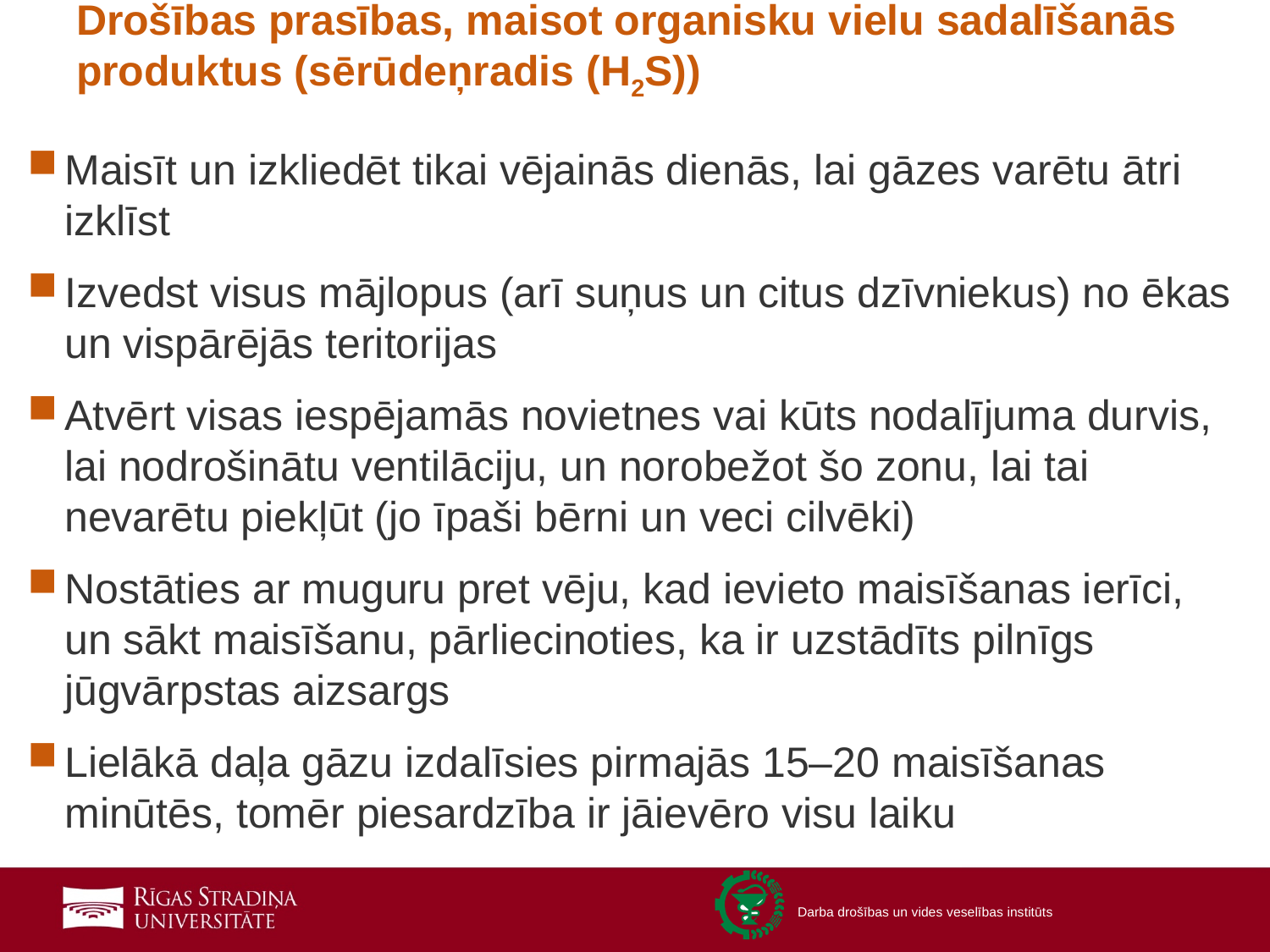

# Drošības prasības, maisot organisku vielu sadalīšanās produktus (sērūdeņradis (H2S))
Maisīt un izkliedēt tikai vējainās dienās, lai gāzes varētu ātri izklīst
Izvedst visus mājlopus (arī suņus un citus dzīvniekus) no ēkas un vispārējās teritorijas
Atvērt visas iespējamās novietnes vai kūts nodalījuma durvis, lai nodrošinātu ventilāciju, un norobežot šo zonu, lai tai nevarētu piekļūt (jo īpaši bērni un veci cilvēki)
Nostāties ar muguru pret vēju, kad ievieto maisīšanas ierīci, un sākt maisīšanu, pārliecinoties, ka ir uzstādīts pilnīgs jūgvārpstas aizsargs
Lielākā daļa gāzu izdalīsies pirmajās 15–20 maisīšanas minūtēs, tomēr piesardzība ir jāievēro visu laiku